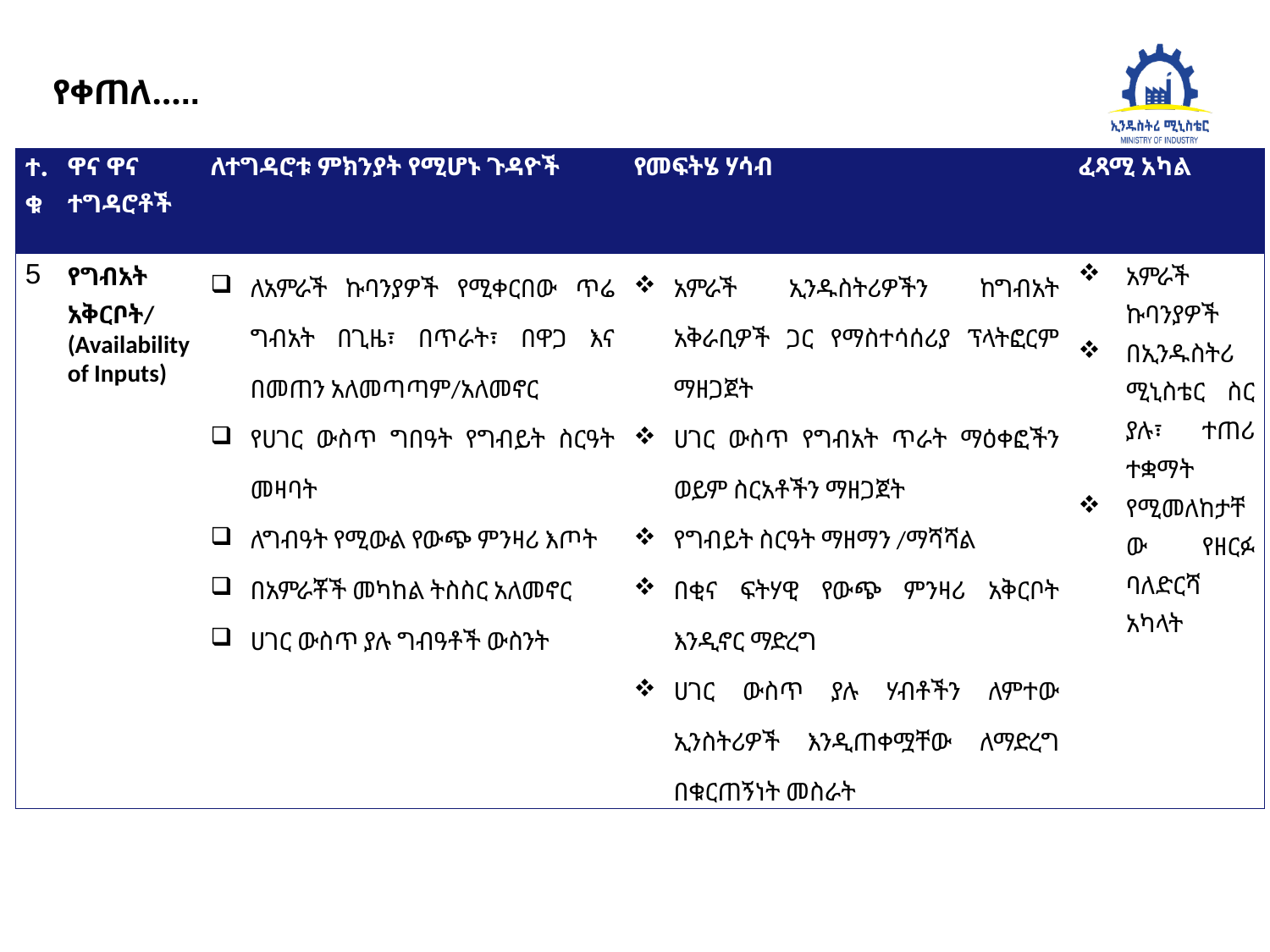

የቀጠለ…..

| ተ.ቁ | ዋና ዋና ተግዳሮቶች | ለተግዳሮቱ ምክንያት የሚሆኑ ጉዳዮች | የመፍትሄ ሃሳብ | ፈጻሚ አካል |
| --- | --- | --- | --- | --- |
| 5 | የግብአት አቅርቦት/ (Availability of Inputs) | ለአምራች ኩባንያዎች የሚቀርበው ጥሬ ግብአት በጊዜ፣ በጥራት፣ በዋጋ እና በመጠን አለመጣጣም/አለመኖር የሀገር ውስጥ ግበዓት የግብይት ስርዓት መዛባት ለግብዓት የሚውል የውጭ ምንዛሪ እጦት በአምራቾች መካከል ትስስር አለመኖር ሀገር ውስጥ ያሉ ግብዓቶች ውስንት | አምራች ኢንዱስትሪዎችን ከግብአት አቅራቢዎች ጋር የማስተሳሰሪያ ፕላትፎርም ማዘጋጀት ሀገር ውስጥ የግብአት ጥራት ማዕቀፎችን ወይም ስርአቶችን ማዘጋጀት የግብይት ስርዓት ማዘማን /ማሻሻል በቂና ፍትሃዊ የውጭ ምንዛሪ አቅርቦት እንዲኖር ማድረግ ሀገር ውስጥ ያሉ ሃብቶችን ለምተው ኢንስትሪዎች እንዲጠቀሟቸው ለማድረግ በቁርጠኝነት መስራት | አምራች ኩባንያዎች በኢንዱስትሪ ሚኒስቴር ስር ያሉ፣ ተጠሪ ተቋማት የሚመለከታቸው የዘርፉ ባለድርሻ አካላት |